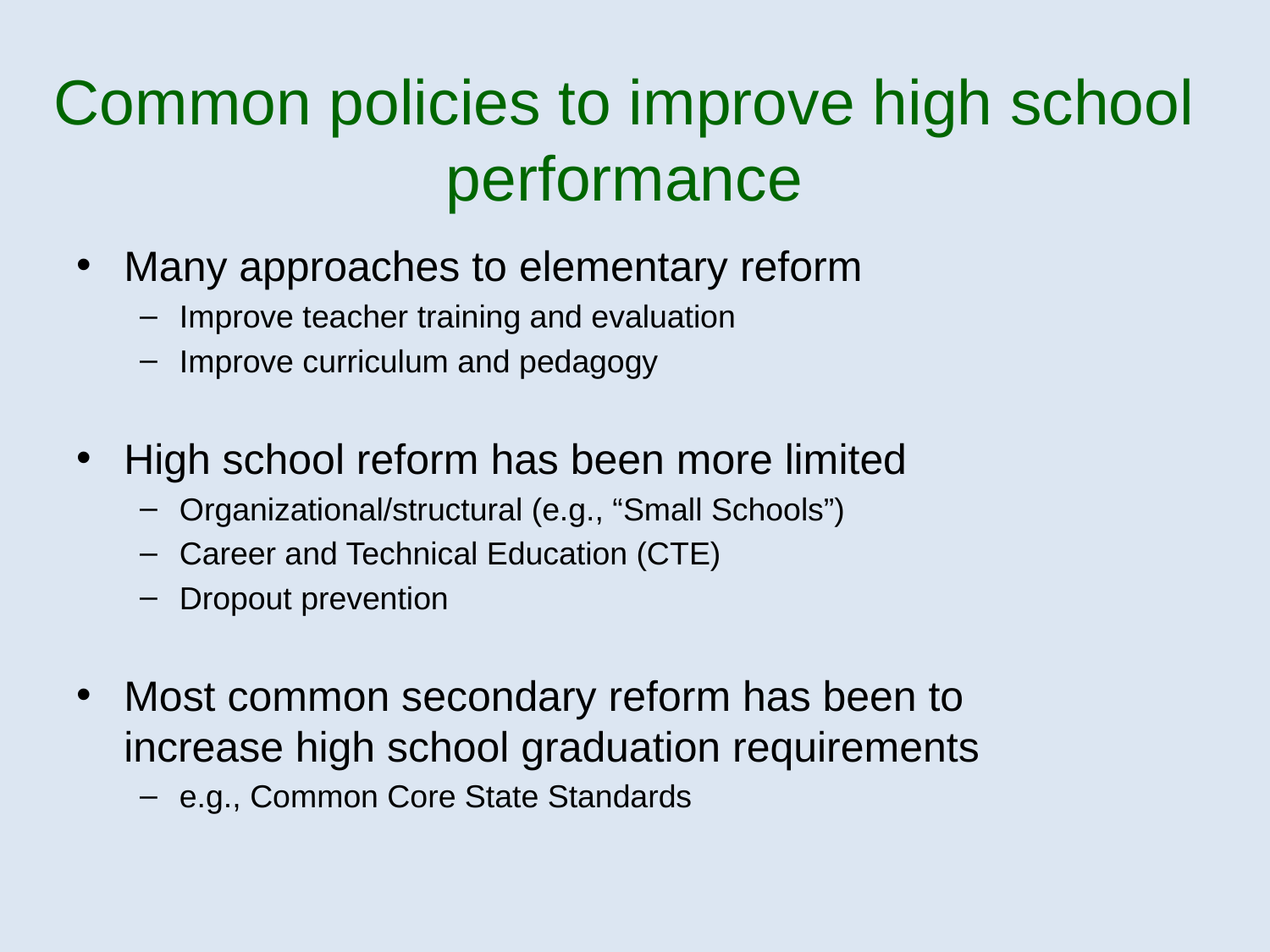

# Common policies to improve high school performance
Many approaches to elementary reform
Improve teacher training and evaluation
Improve curriculum and pedagogy

High school reform has been more limited
Organizational/structural (e.g., “Small Schools”)
Career and Technical Education (CTE)
Dropout prevention

Most common secondary reform has been to increase high school graduation requirements
e.g., Common Core State Standards